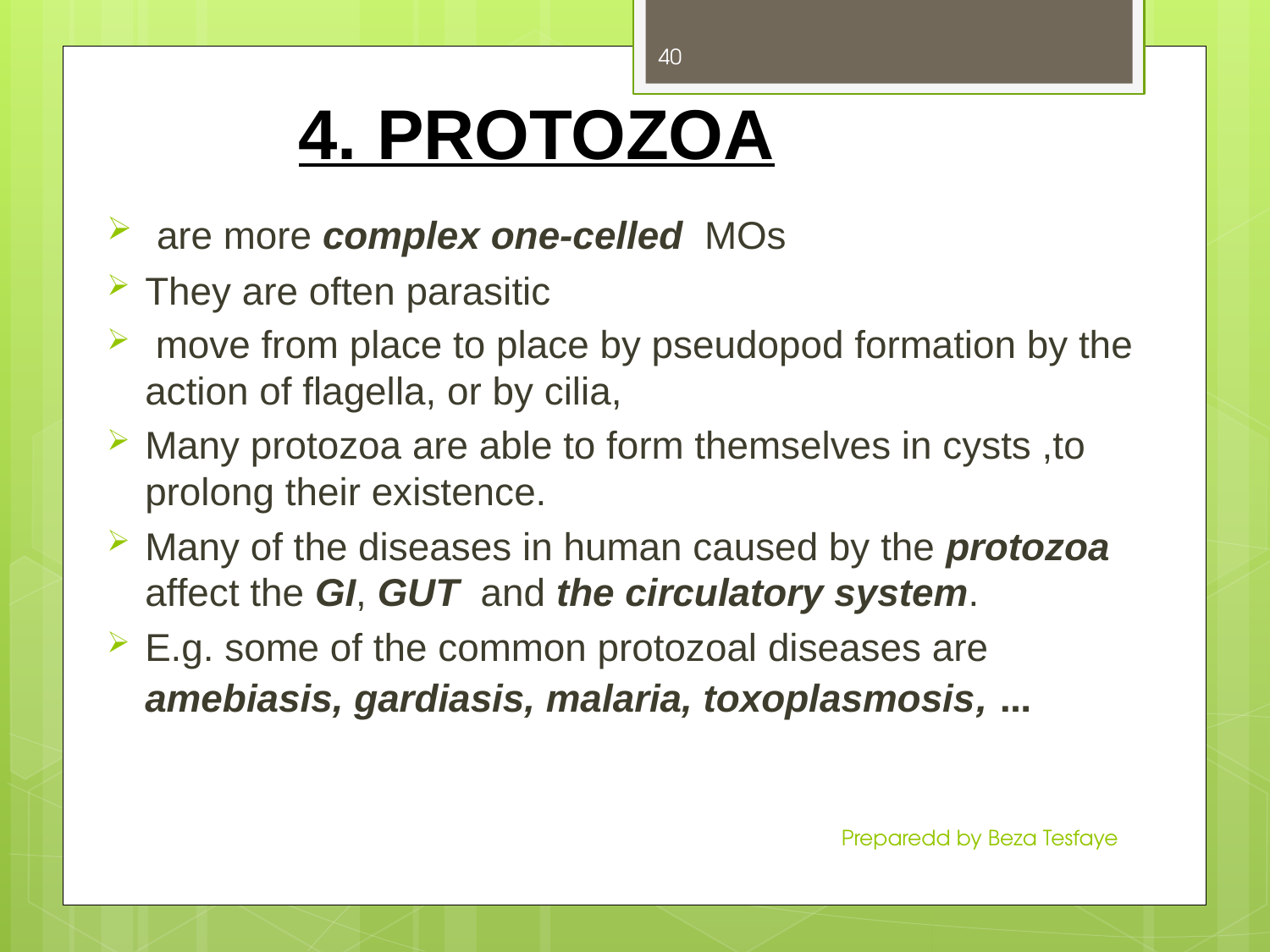

40
# 4. PROTOZOA
 are more complex one-celled  MOs
They are often parasitic
 move from place to place by pseudopod formation by the action of flagella, or by cilia,
Many protozoa are able to form themselves in cysts ,to prolong their existence.
Many of the diseases in human caused by the protozoa  affect the GI, GUT  and the circulatory system.
E.g. some of the common protozoal diseases are amebiasis, gardiasis, malaria, toxoplasmosis, …

Preparedd by Beza Tesfaye